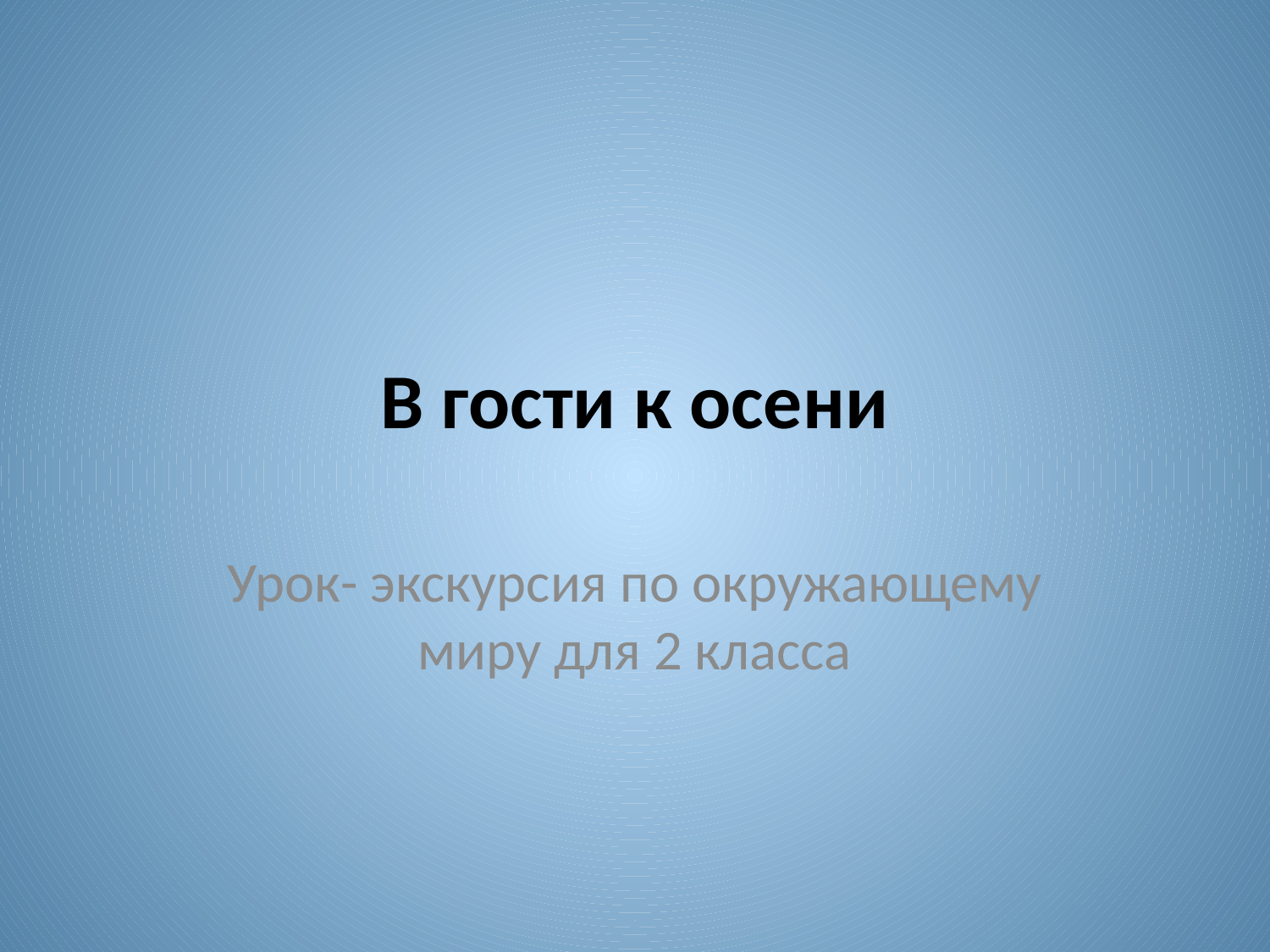

# В гости к осени
Урок- экскурсия по окружающему миру для 2 класса